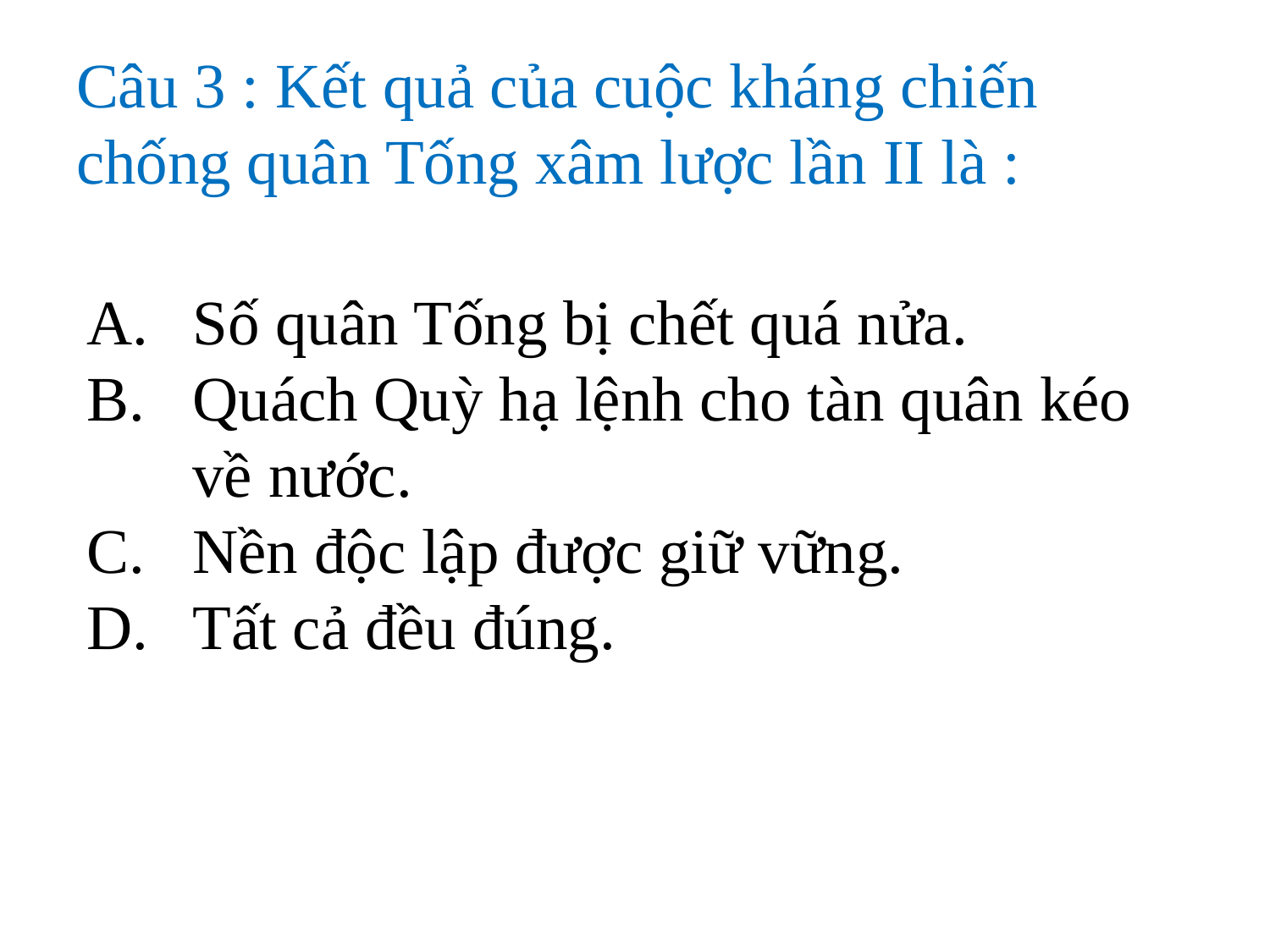

# Câu 3 : Kết quả của cuộc kháng chiến chống quân Tống xâm lược lần II là :

Số quân Tống bị chết quá nửa.
Quách Quỳ hạ lệnh cho tàn quân kéo về nước.
Nền độc lập được giữ vững.
Tất cả đều đúng.